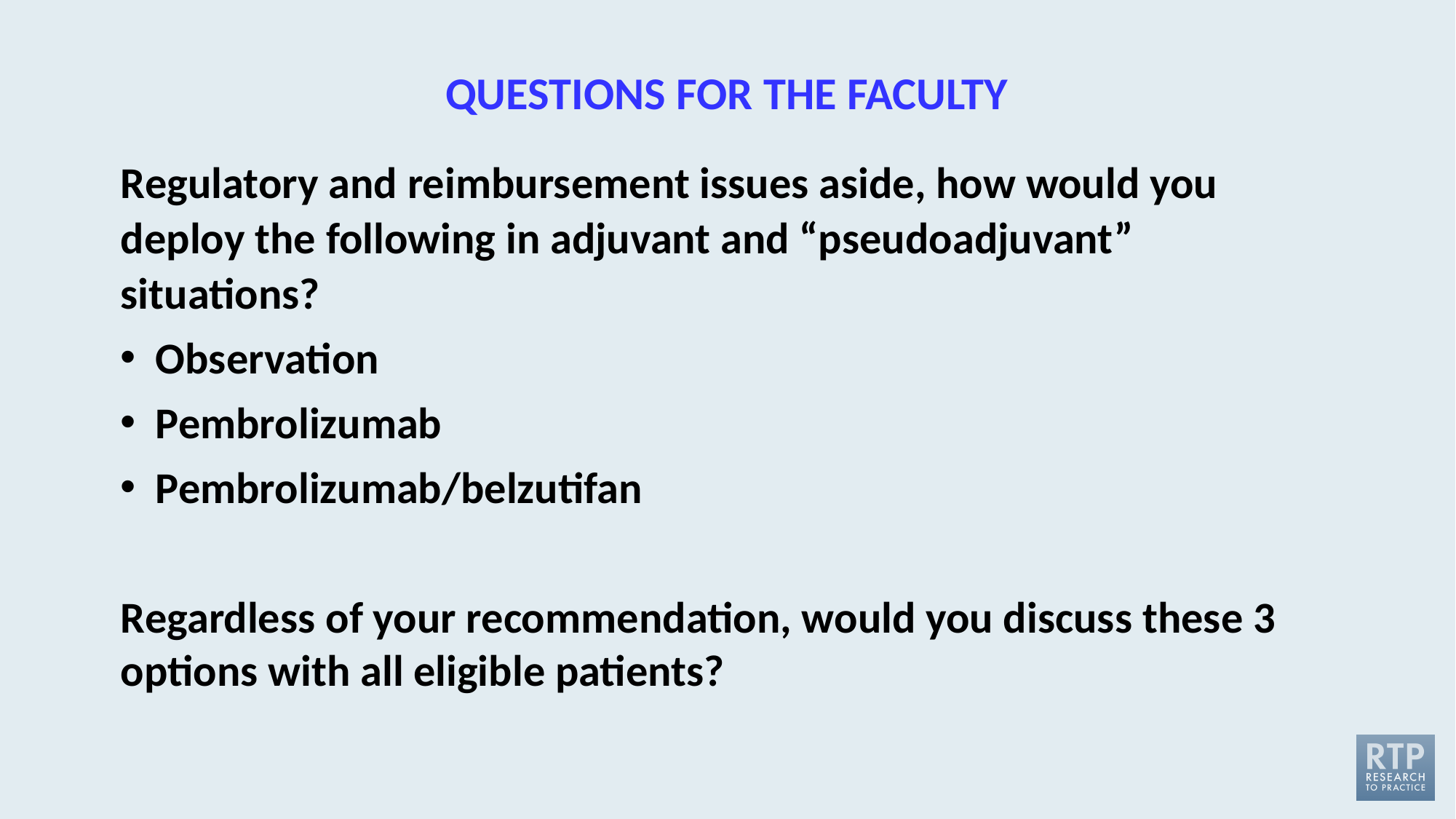

# QUESTIONS FOR THE FACULTY
Regulatory and reimbursement issues aside, how would you deploy the following in adjuvant and “pseudoadjuvant” situations?
Observation
Pembrolizumab
Pembrolizumab/belzutifan

Regardless of your recommendation, would you discuss these 3 options with all eligible patients?